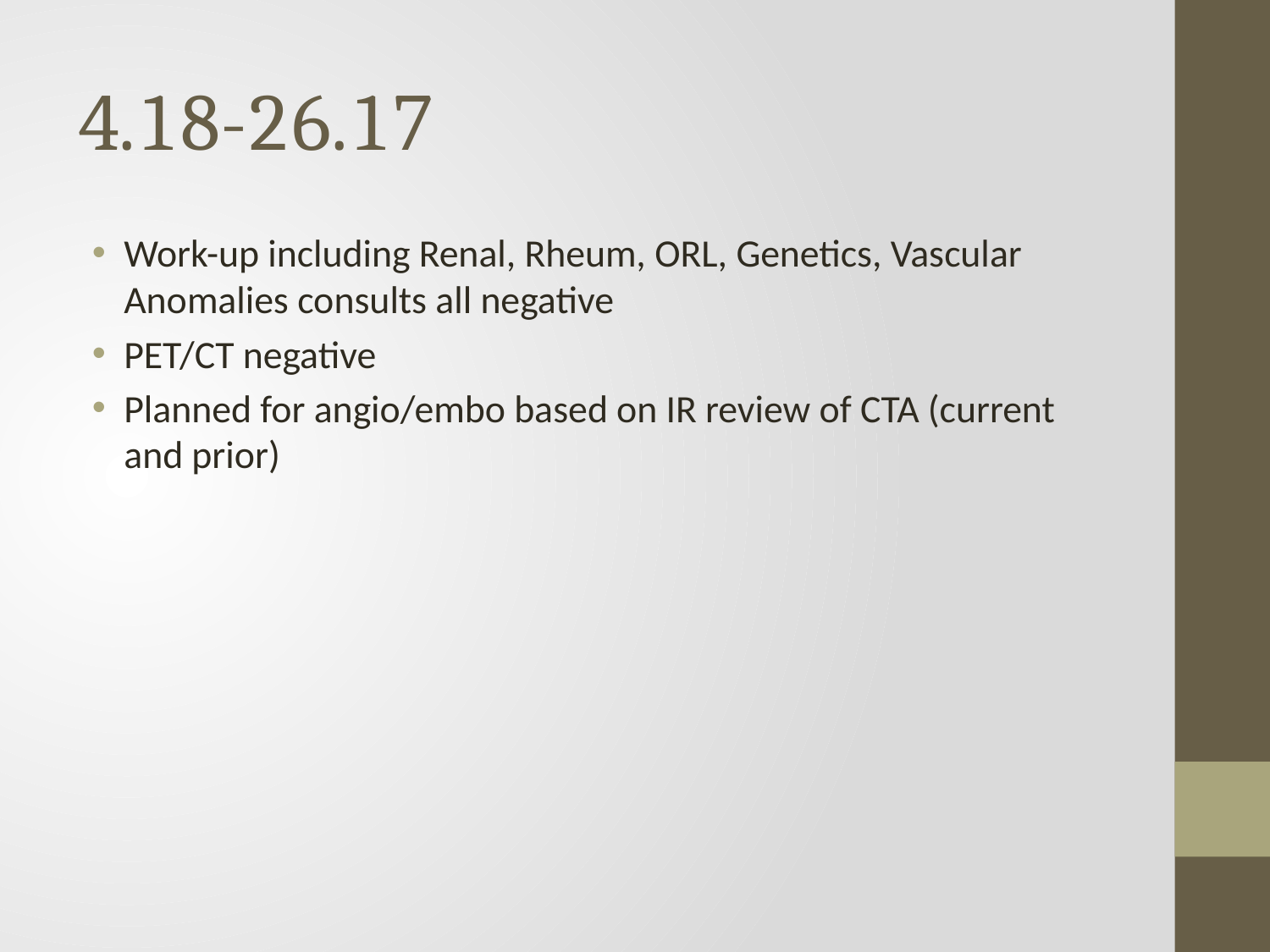

# 4.18-26.17
Work-up including Renal, Rheum, ORL, Genetics, Vascular Anomalies consults all negative
PET/CT negative
Planned for angio/embo based on IR review of CTA (current and prior)